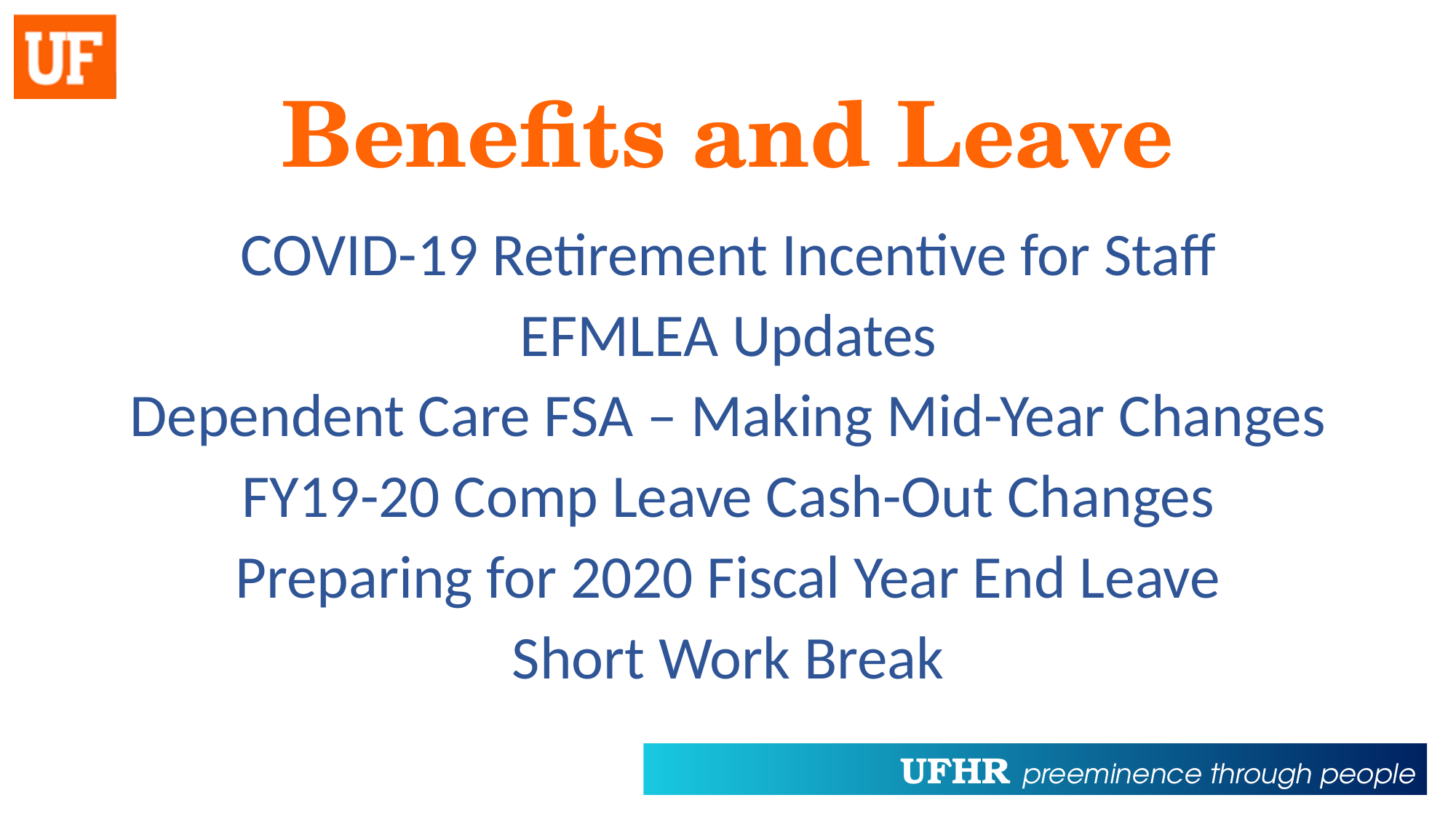

COVID-19 Retirement Incentive for Staff
EFMLEA Updates
Dependent Care FSA – Making Mid-Year Changes
FY19-20 Comp Leave Cash-Out Changes
Preparing for 2020 Fiscal Year End Leave
Short Work Break

# Benefits and Leave